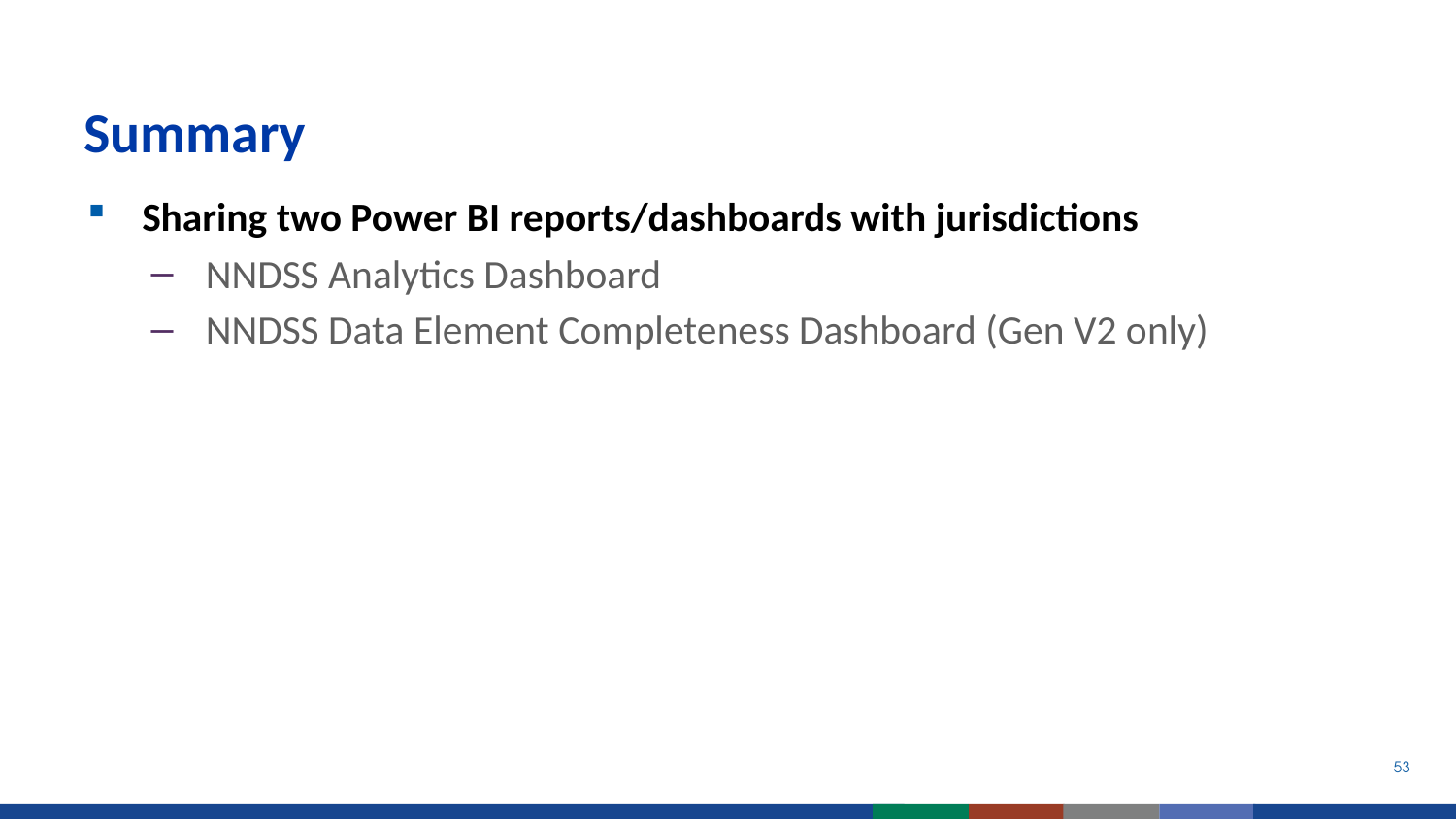

# Summary
Sharing two Power BI reports/dashboards with jurisdictions
NNDSS Analytics Dashboard
NNDSS Data Element Completeness Dashboard (Gen V2 only)
53